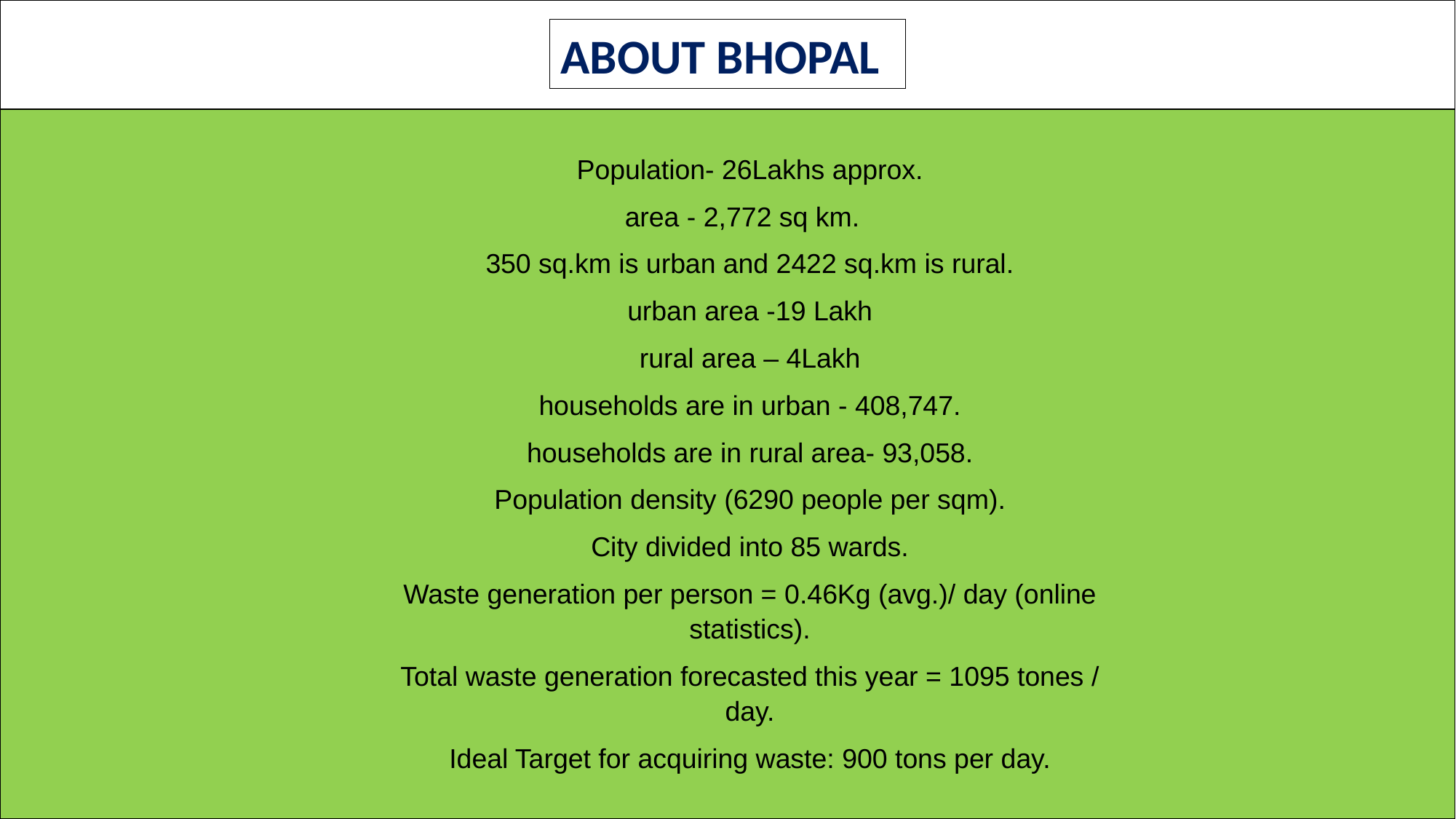

ABOUT BHOPAL

Population- 26Lakhs approx.
area - 2,772 sq km.
350 sq.km is urban and 2422 sq.km is rural.
urban area -19 Lakh
rural area – 4Lakh
households are in urban - 408,747.
households are in rural area- 93,058.
Population density (6290 people per sqm).
City divided into 85 wards.
Waste generation per person = 0.46Kg (avg.)/ day (online statistics).
Total waste generation forecasted this year = 1095 tones / day.
Ideal Target for acquiring waste: 900 tons per day.